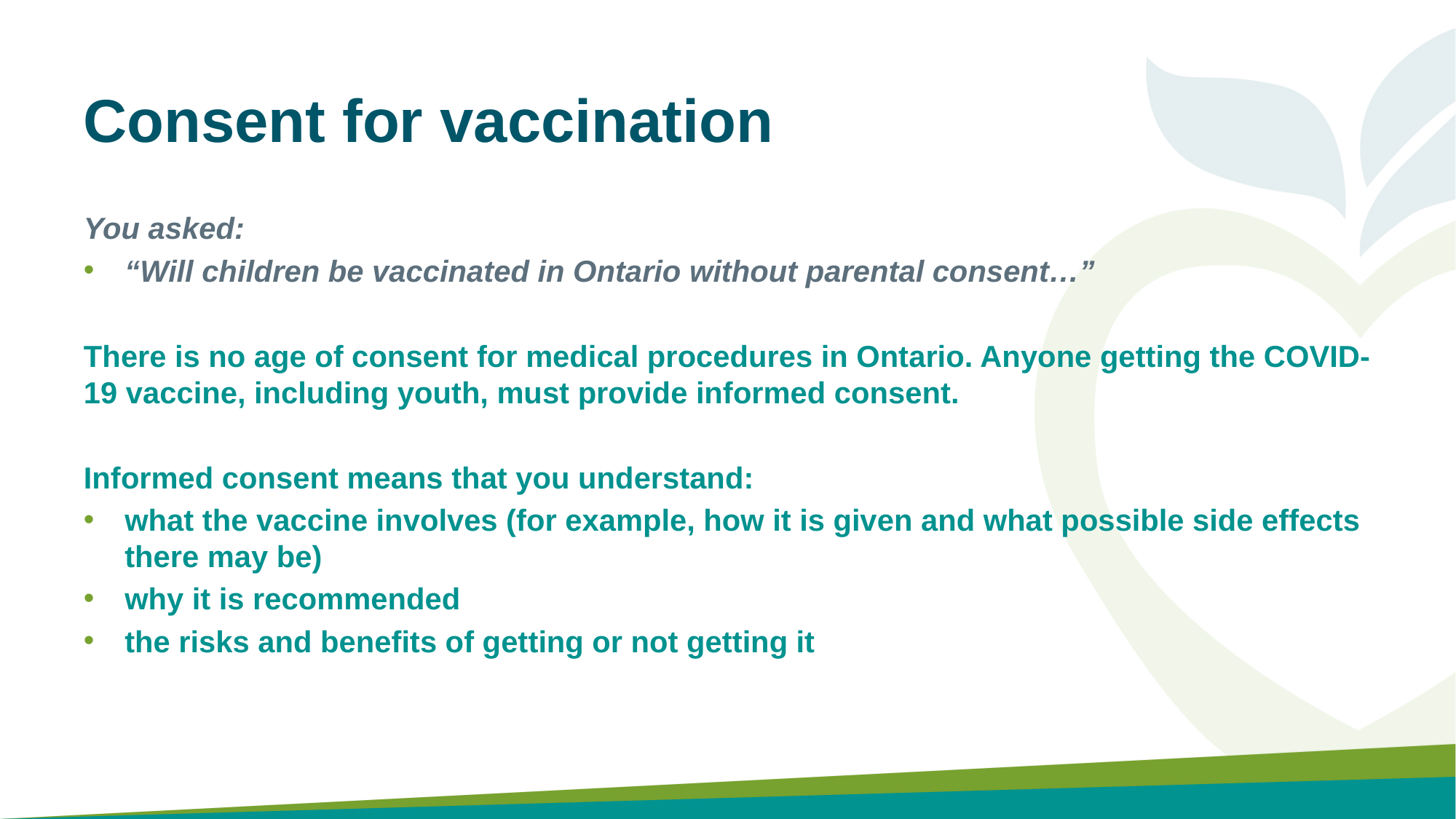

# Consent for vaccination
You asked:
“Will children be vaccinated in Ontario without parental consent…”

There is no age of consent for medical procedures in Ontario. Anyone getting the COVID-19 vaccine, including youth, must provide informed consent.

Informed consent means that you understand:​
what the vaccine involves (for example, how it is given and what possible side effects there may be)​
why it is recommended​
the risks and benefits of getting or not getting it​